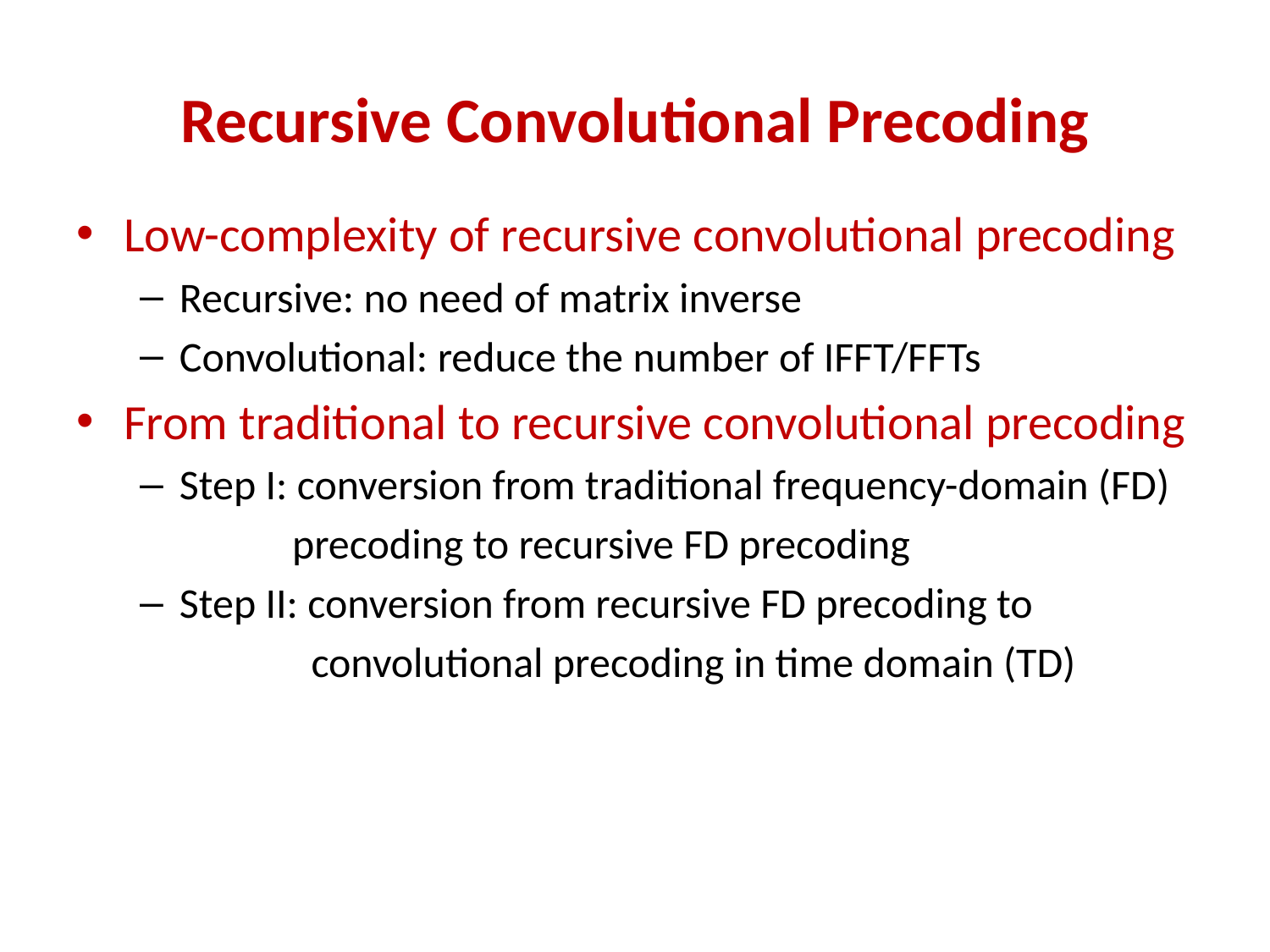

# Recursive Convolutional Precoding
Low-complexity of recursive convolutional precoding
Recursive: no need of matrix inverse
Convolutional: reduce the number of IFFT/FFTs
From traditional to recursive convolutional precoding
Step I: conversion from traditional frequency-domain (FD)
                precoding to recursive FD precoding
Step II: conversion from recursive FD precoding to
                  convolutional precoding in time domain (TD)